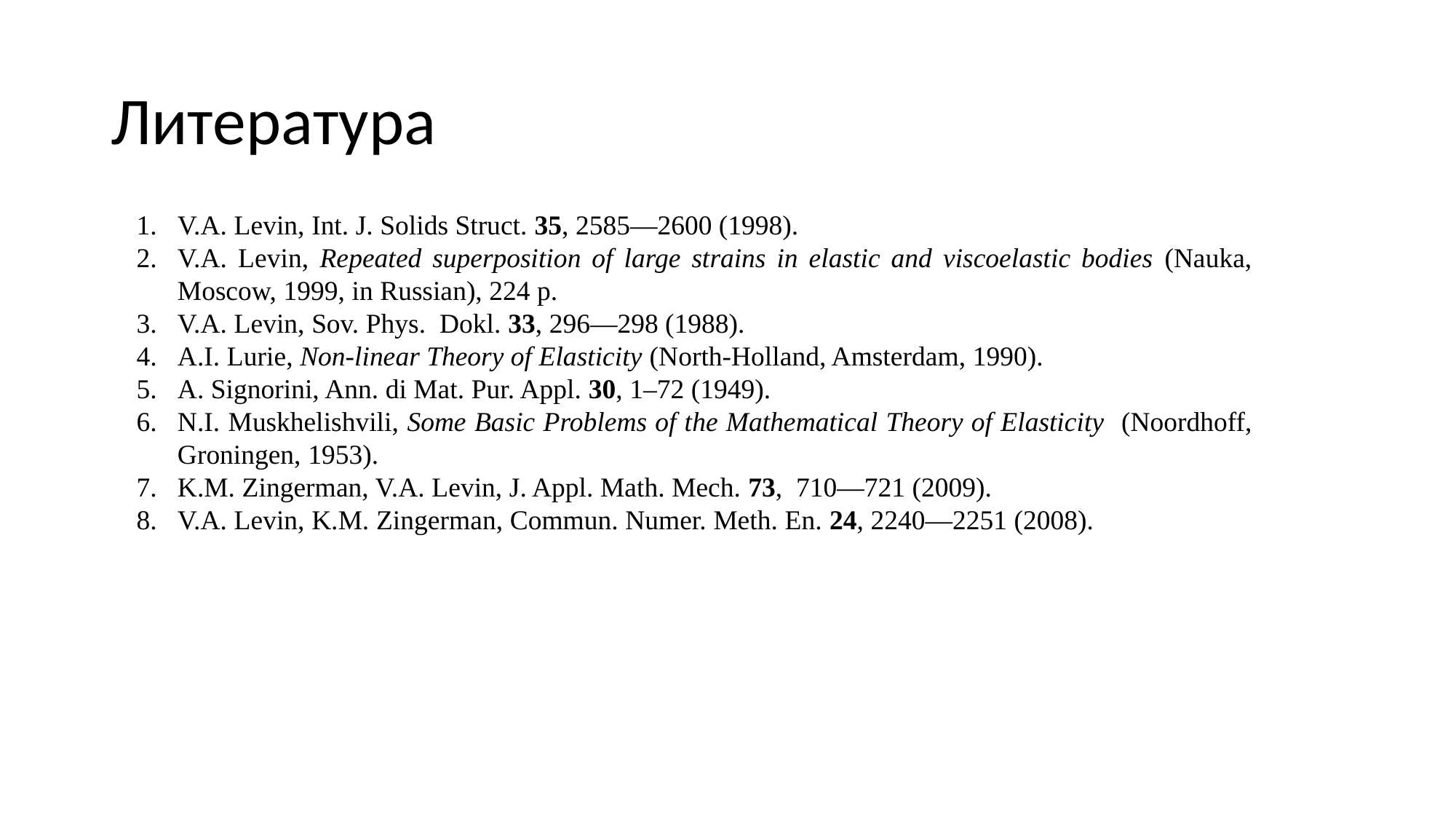

# Литература
V.A. Levin, Int. J. Solids Struct. 35, 2585—2600 (1998).
V.A. Levin, Repeated superposition of large strains in elastic and viscoelastic bodies (Nauka, Moscow, 1999, in Russian), 224 p.
V.A. Levin, Sov. Phys.  Dokl. 33, 296—298 (1988).
A.I. Lurie, Non-linear Theory of Elasticity (North-Holland, Amsterdam, 1990).
A. Signorini, Ann. di Mat. Pur. Appl. 30, 1–72 (1949).
N.I. Muskhelishvili, Some Basic Problems of the Mathematical Theory of Elasticity  (Noordhoff, Groningen, 1953).
K.M. Zingerman, V.A. Levin, J. Appl. Math. Mech. 73,  710—721 (2009).
V.A. Levin, K.M. Zingerman, Commun. Numer. Meth. En. 24, 2240—2251 (2008).